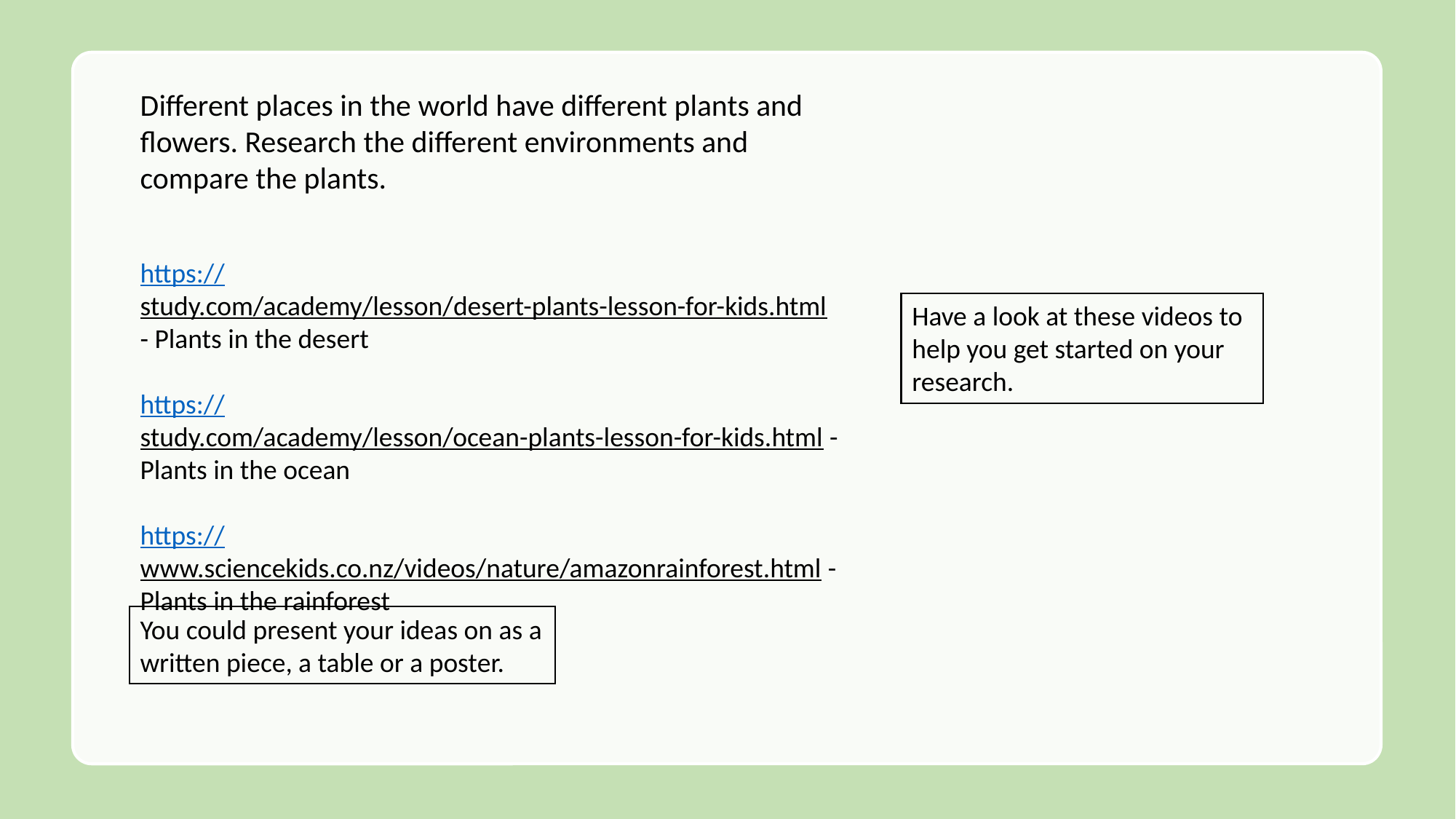

Different places in the world have different plants and flowers. Research the different environments and compare the plants.
https://study.com/academy/lesson/desert-plants-lesson-for-kids.html  - Plants in the desert

https://study.com/academy/lesson/ocean-plants-lesson-for-kids.html - Plants in the ocean

https://www.sciencekids.co.nz/videos/nature/amazonrainforest.html - Plants in the rainforest
Have a look at these videos to help you get started on your research.

You could present your ideas on as a written piece, a table or a poster.